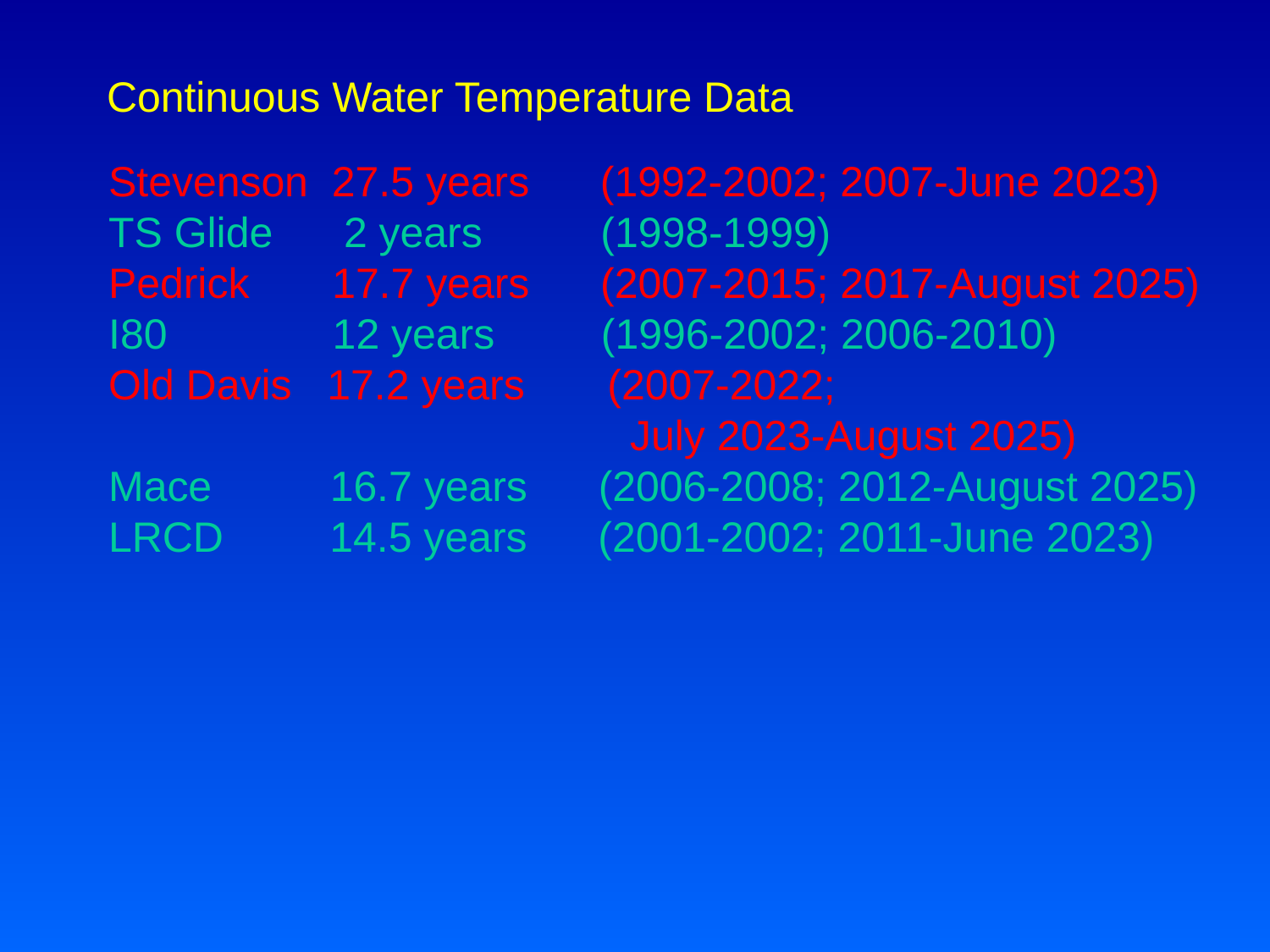

Continuous Water Temperature Data

Stevenson  27.5 years      (1992-2002; 2007-June 2023)
TS Glide      2 years          (1998-1999)
Pedrick       17.7 years      (2007-2015; 2017-August 2025)
I80              12 years         (1996-2002; 2006-2010)
Old Davis   17.2 years       (2007-2022;
                                            July 2023-August 2025)
Mace          16.7 years      (2006-2008; 2012-August 2025)
LRCD         14.5 years      (2001-2002; 2011-June 2023)